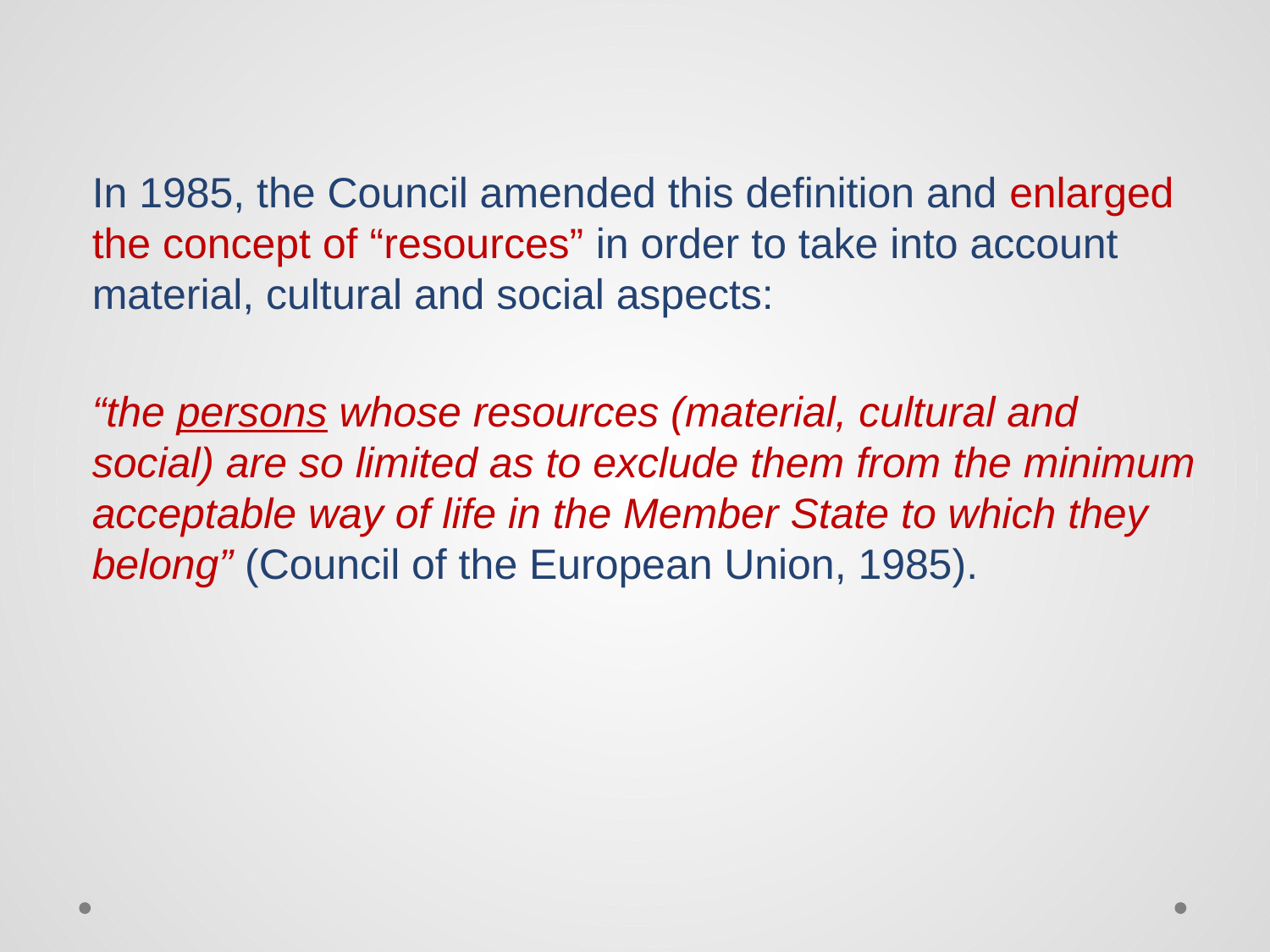

In 1985, the Council amended this definition and enlarged the concept of “resources” in order to take into account material, cultural and social aspects:

“the persons whose resources (material, cultural and social) are so limited as to exclude them from the minimum acceptable way of life in the Member State to which they belong” (Council of the European Union, 1985).